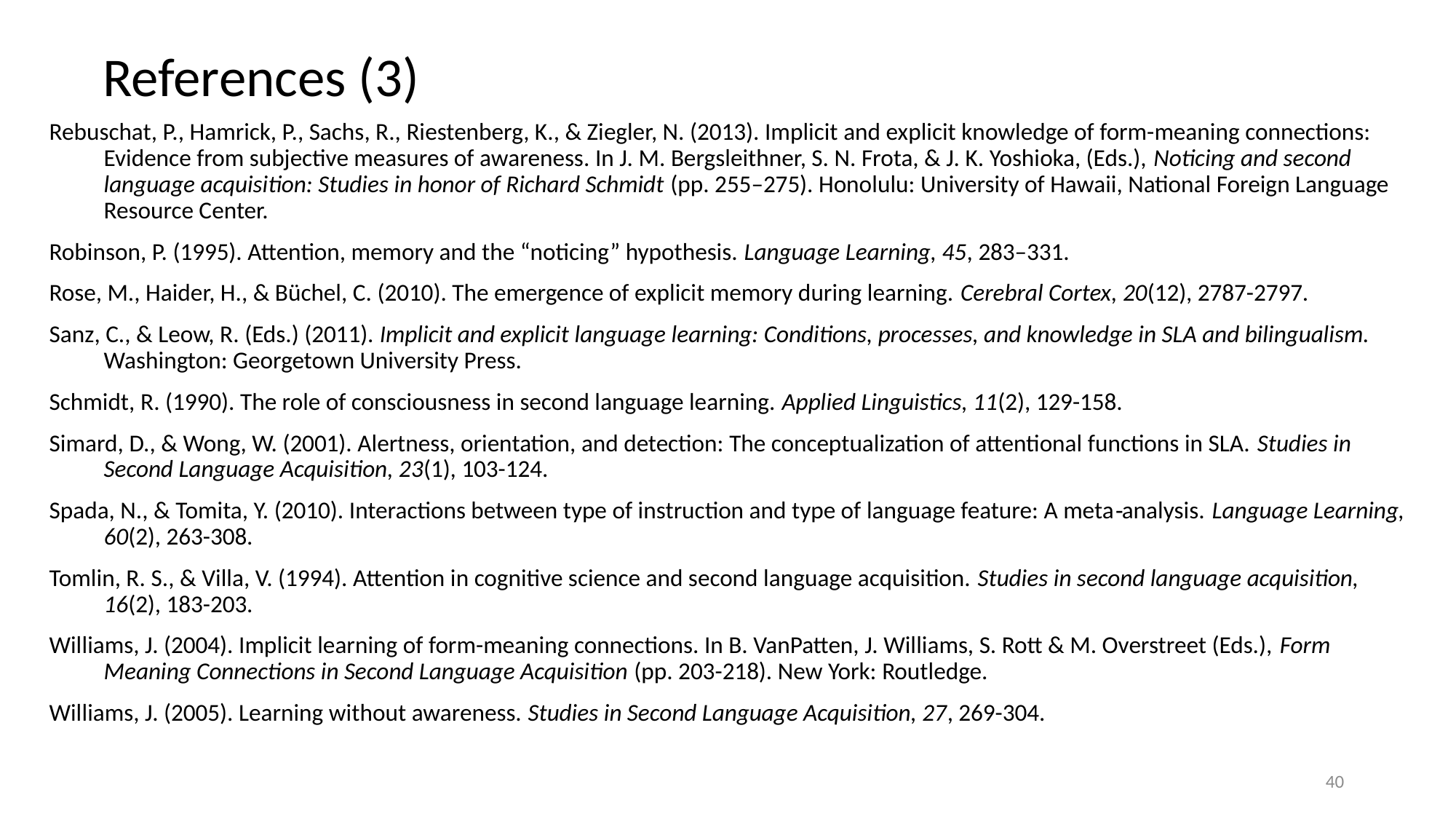

# References (3)
Rebuschat, P., Hamrick, P., Sachs, R., Riestenberg, K., & Ziegler, N. (2013). Implicit and explicit knowledge of form-meaning connections: Evidence from subjective measures of awareness. In J. M. Bergsleithner, S. N. Frota, & J. K. Yoshioka, (Eds.), Noticing and second language acquisition: Studies in honor of Richard Schmidt (pp. 255–275). Honolulu: University of Hawaii, National Foreign Language Resource Center.
Robinson, P. (1995). Attention, memory and the “noticing” hypothesis. Language Learning, 45, 283–331.
Rose, M., Haider, H., & Büchel, C. (2010). The emergence of explicit memory during learning. Cerebral Cortex, 20(12), 2787-2797.
Sanz, C., & Leow, R. (Eds.) (2011). Implicit and explicit language learning: Conditions, processes, and knowledge in SLA and bilingualism. Washington: Georgetown University Press.
Schmidt, R. (1990). The role of consciousness in second language learning. Applied Linguistics, 11(2), 129-158.
Simard, D., & Wong, W. (2001). Alertness, orientation, and detection: The conceptualization of attentional functions in SLA. Studies in Second Language Acquisition, 23(1), 103-124.
Spada, N., & Tomita, Y. (2010). Interactions between type of instruction and type of language feature: A meta‐analysis. Language Learning, 60(2), 263-308.
Tomlin, R. S., & Villa, V. (1994). Attention in cognitive science and second language acquisition. Studies in second language acquisition, 16(2), 183-203.
Williams, J. (2004). Implicit learning of form-meaning connections. In B. VanPatten, J. Williams, S. Rott & M. Overstreet (Eds.), Form Meaning Connections in Second Language Acquisition (pp. 203-218). New York: Routledge.
Williams, J. (2005). Learning without awareness. Studies in Second Language Acquisition, 27, 269-304.
40